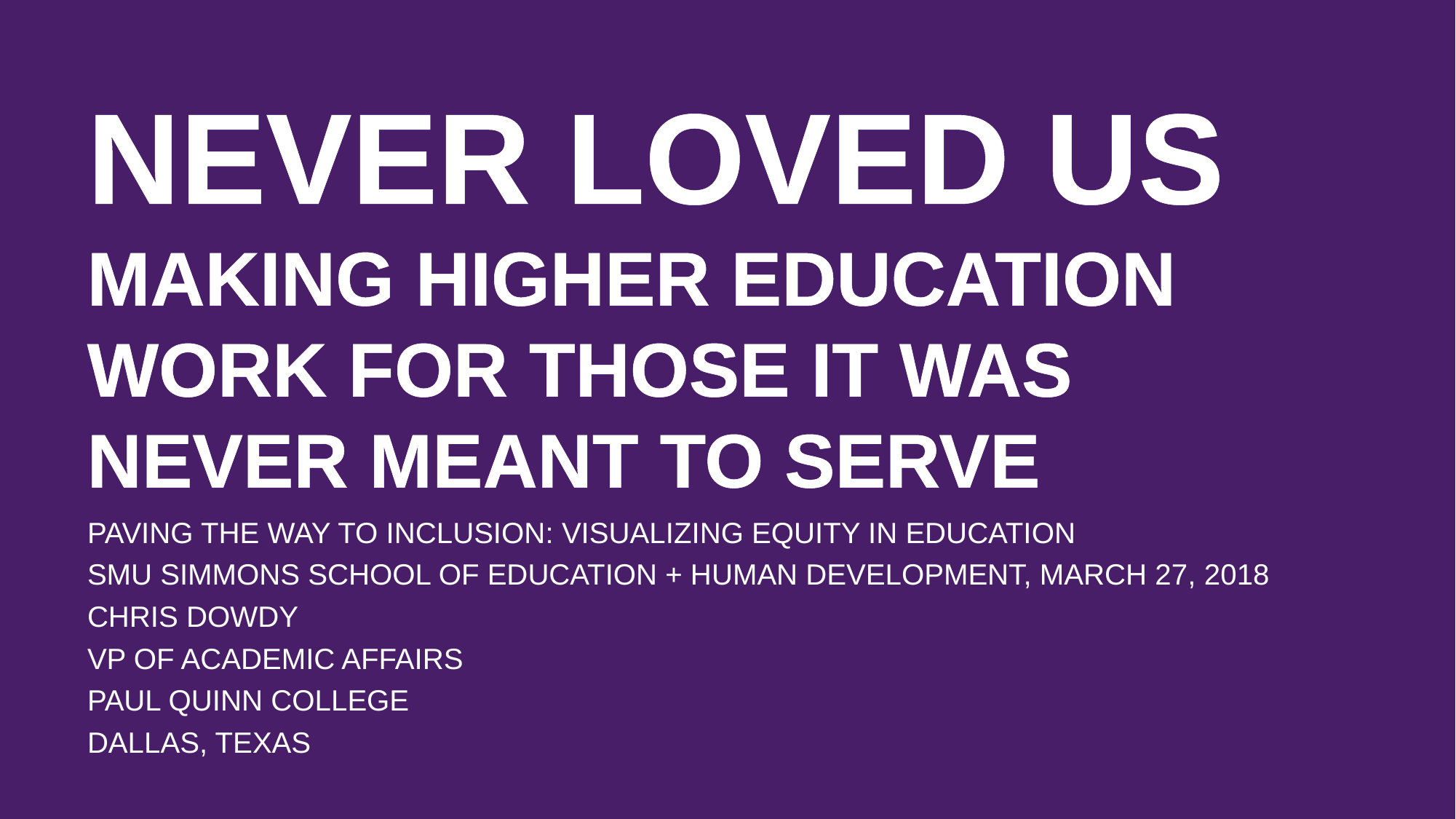

NEVER LOVED US
MAKING HIGHER EDUCATION WORK FOR THOSE IT WAS NEVER MEANT TO SERVE
PAVING THE WAY TO INCLUSION: VISUALIZING EQUITY IN EDUCATION
SMU SIMMONS SCHOOL OF EDUCATION + HUMAN DEVELOPMENT, MARCH 27, 2018
CHRIS DOWDY
VP OF ACADEMIC AFFAIRS
PAUL QUINN COLLEGE
DALLAS, TEXAS